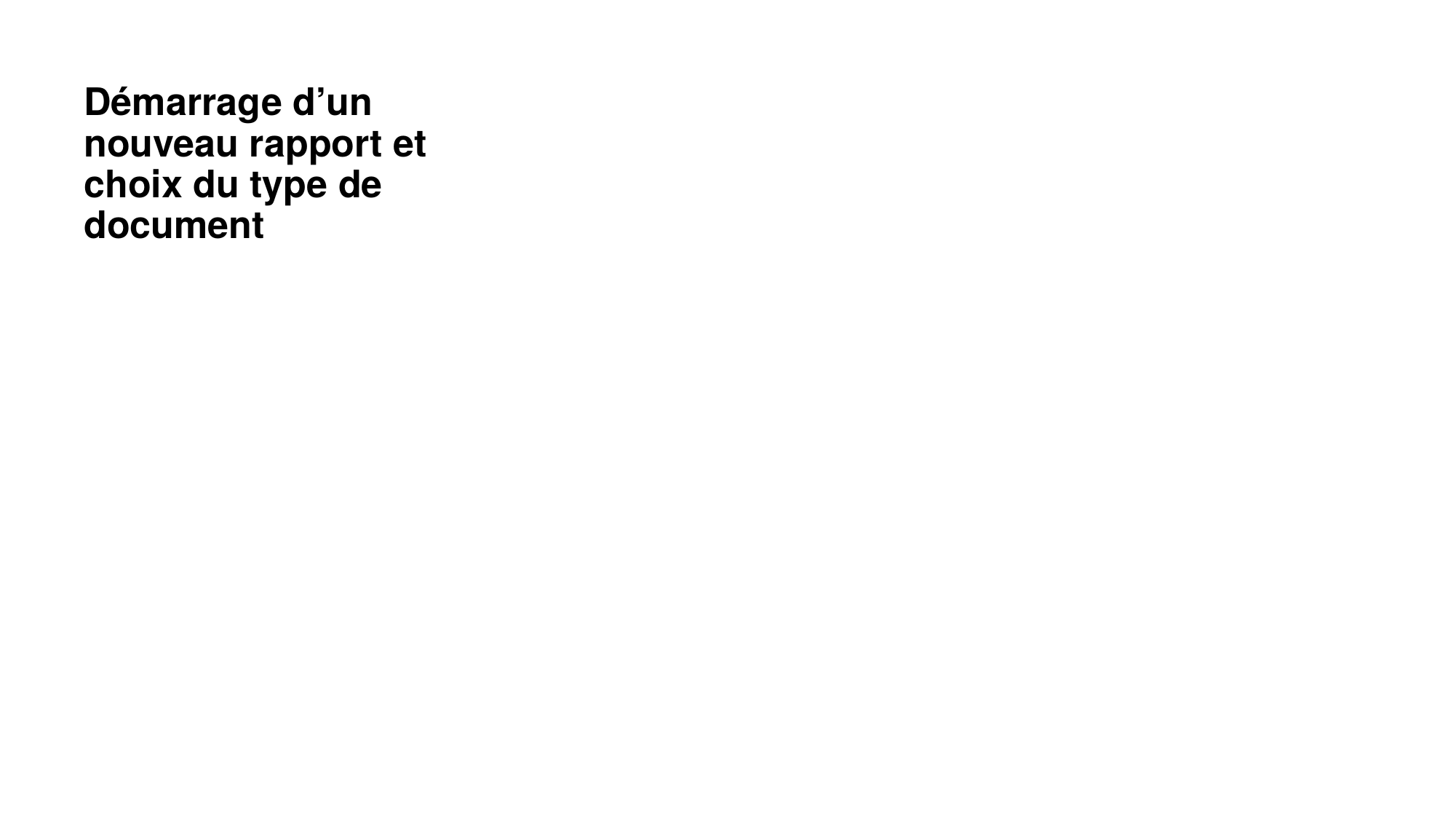

# Démarrage d’un nouveau rapport et choix du type de document